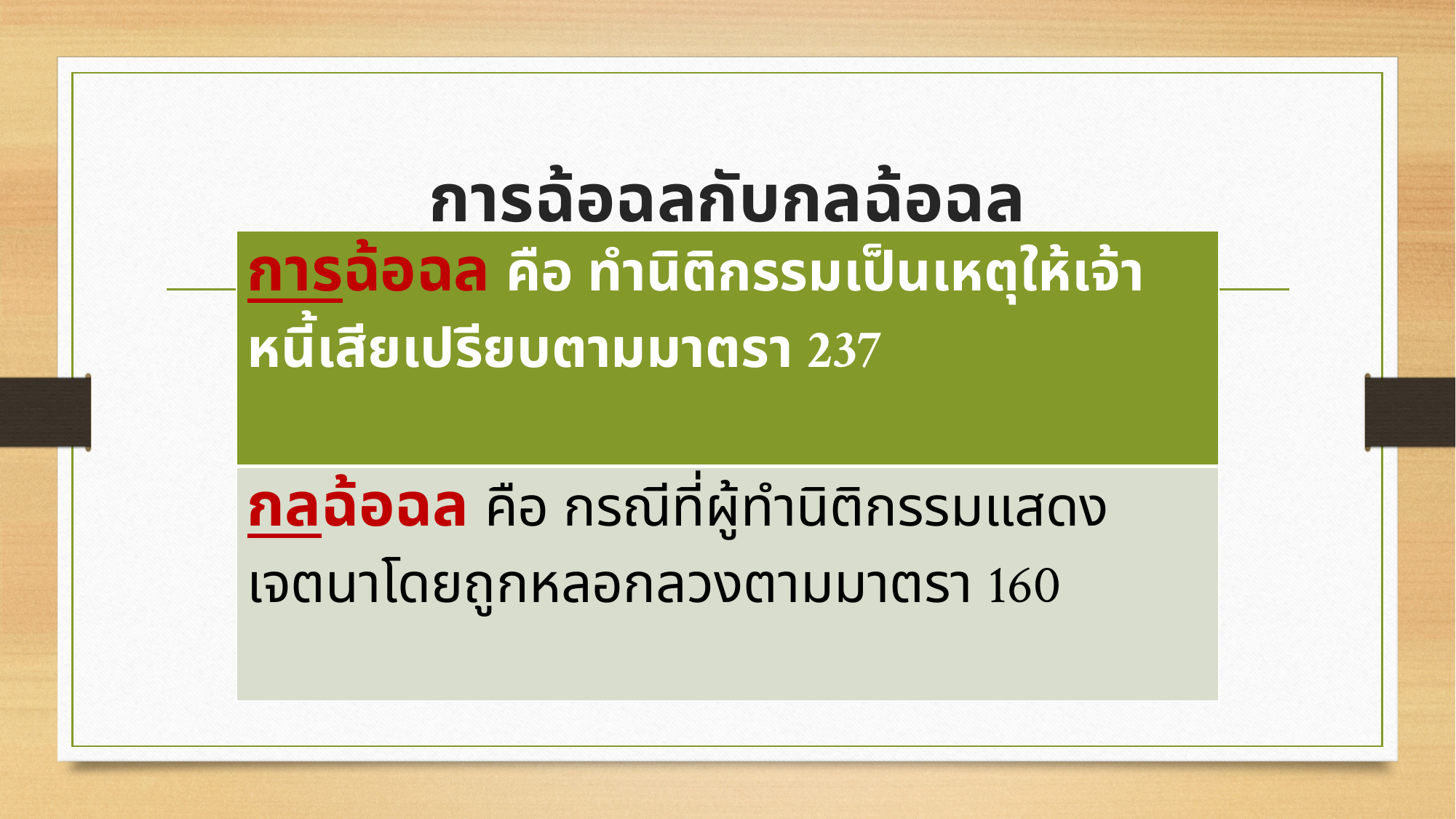

# การฉ้อฉลกับกลฉ้อฉล
| การฉ้อฉล คือ ทำนิติกรรมเป็นเหตุให้เจ้าหนี้เสียเปรียบตามมาตรา 237 |
| --- |
| กลฉ้อฉล คือ กรณีที่ผู้ทำนิติกรรมแสดงเจตนาโดยถูกหลอกลวงตามมาตรา 160 |